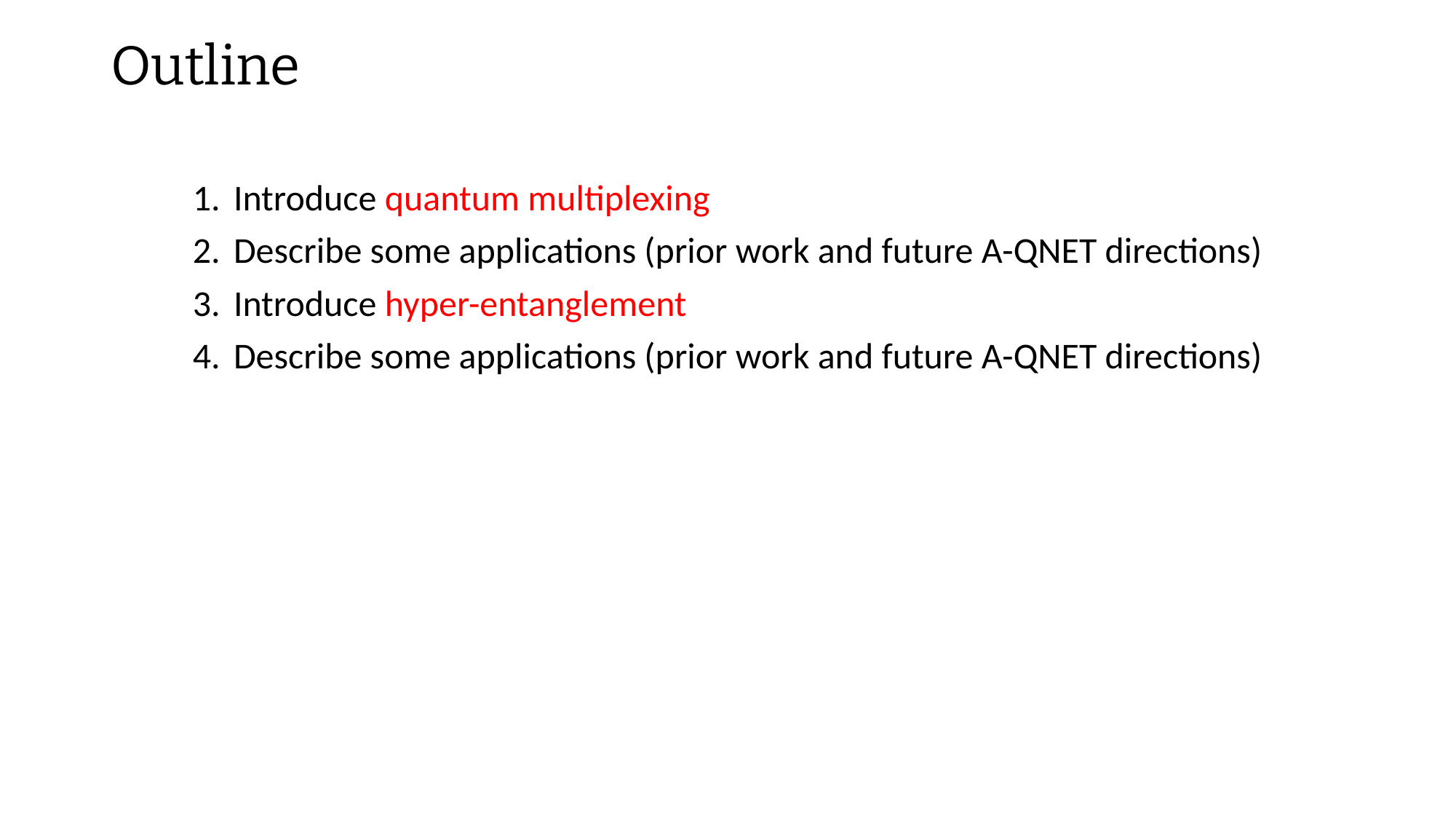

# Outline
Introduce quantum multiplexing
Describe some applications (prior work and future A-QNET directions)
Introduce hyper-entanglement
Describe some applications (prior work and future A-QNET directions)